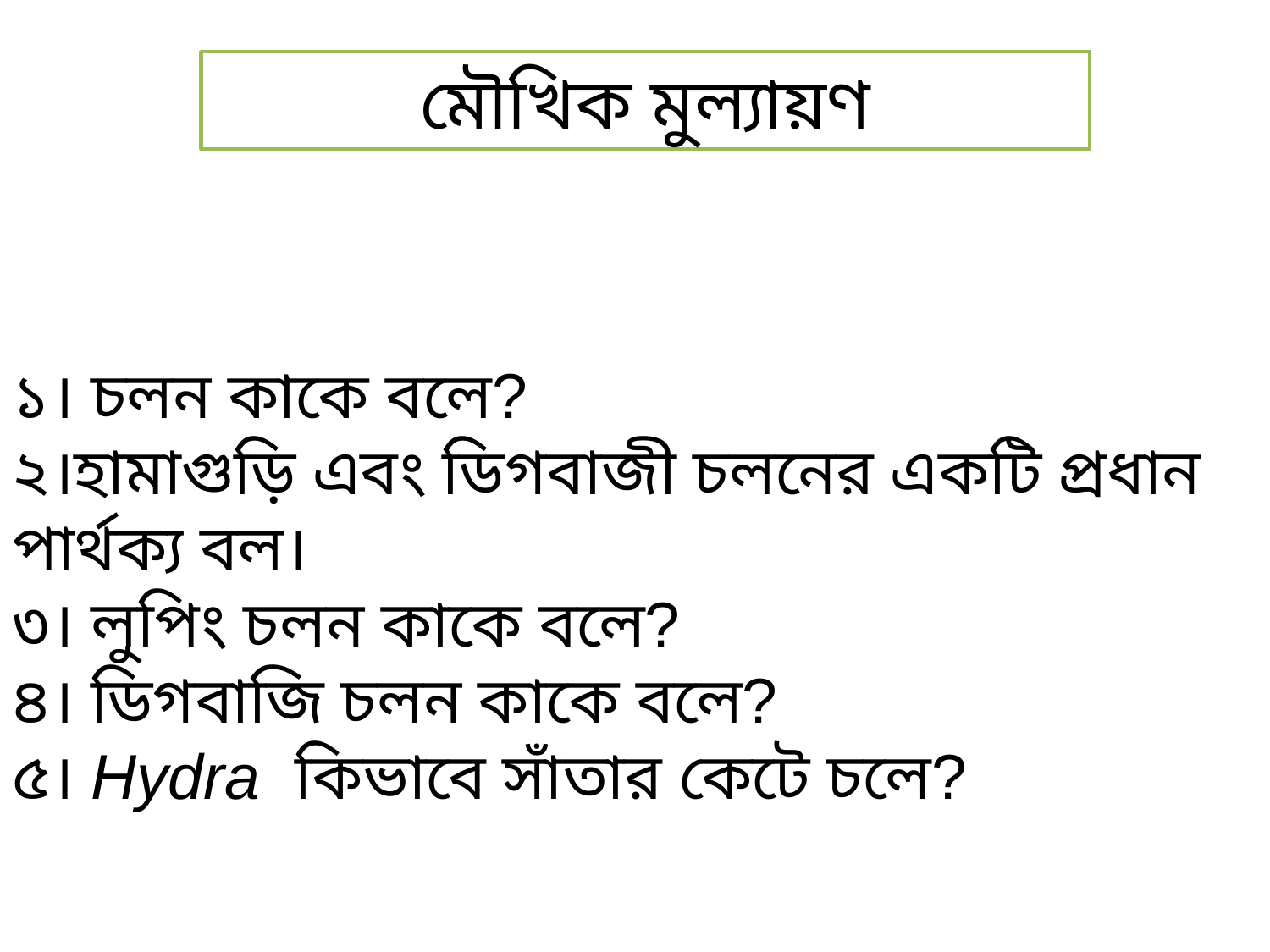

মৌখিক মুল্যায়ণ
১। চলন কাকে বলে?
২।হামাগুড়ি এবং ডিগবাজী চলনের একটি প্রধান পার্থক্য বল।
৩। লুপিং চলন কাকে বলে?
৪। ডিগবাজি চলন কাকে বলে?
৫। Hydra  কিভাবে সাঁতার কেটে চলে?